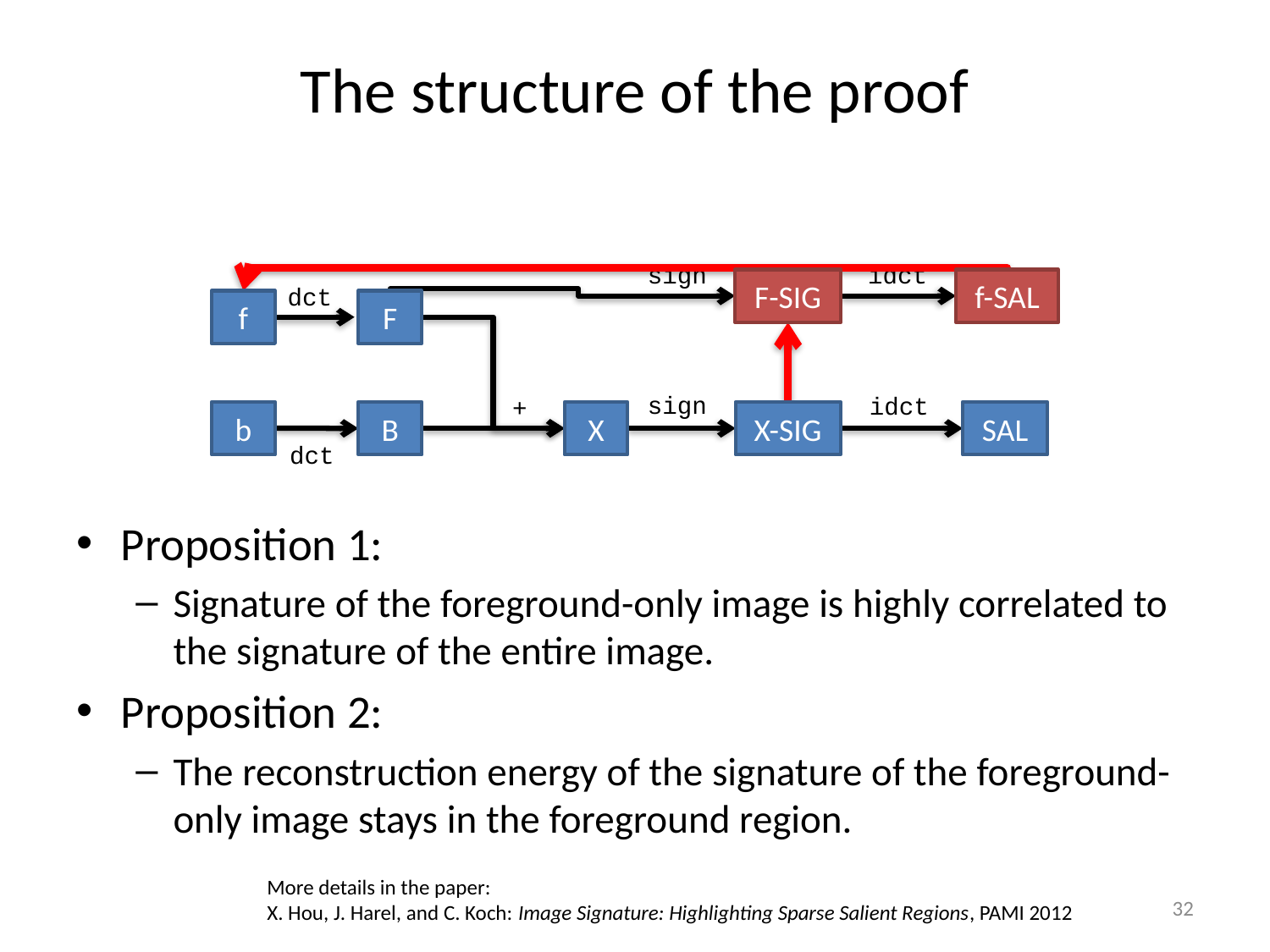

# The structure of the proof
sign
idct
F-SIG
f-SAL
dct
f
F
sign
idct
+
b
B
X
X-SIG
SAL
dct
Proposition 1:
Signature of the foreground-only image is highly correlated to the signature of the entire image.
Proposition 2:
The reconstruction energy of the signature of the foreground-only image stays in the foreground region.
More details in the paper:
X. Hou, J. Harel, and C. Koch: Image Signature: Highlighting Sparse Salient Regions, PAMI 2012
32